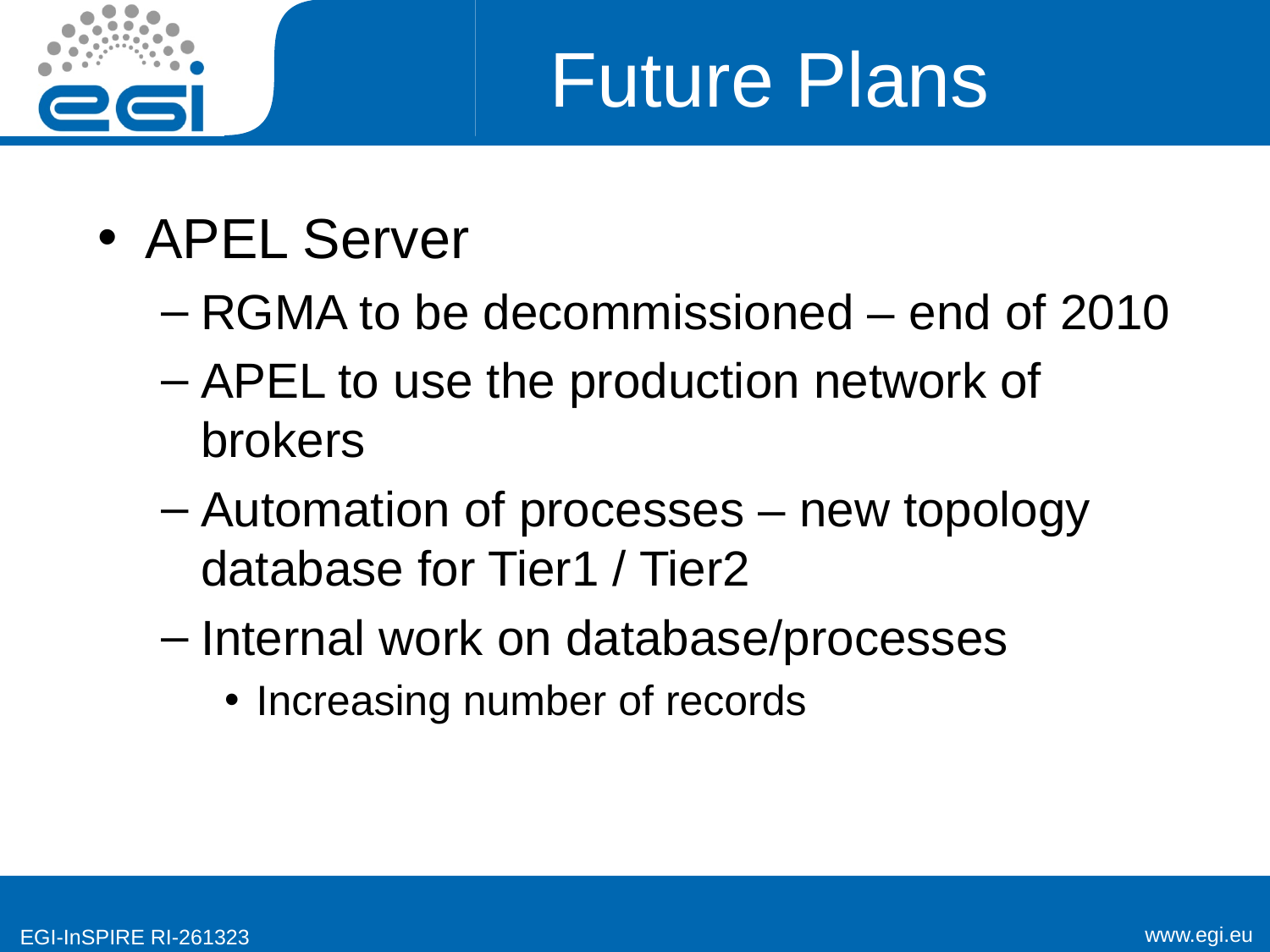

# Future Plans
APEL Server
RGMA to be decommissioned – end of 2010
APEL to use the production network of brokers
Automation of processes – new topology database for Tier1 / Tier2
Internal work on database/processes
Increasing number of records